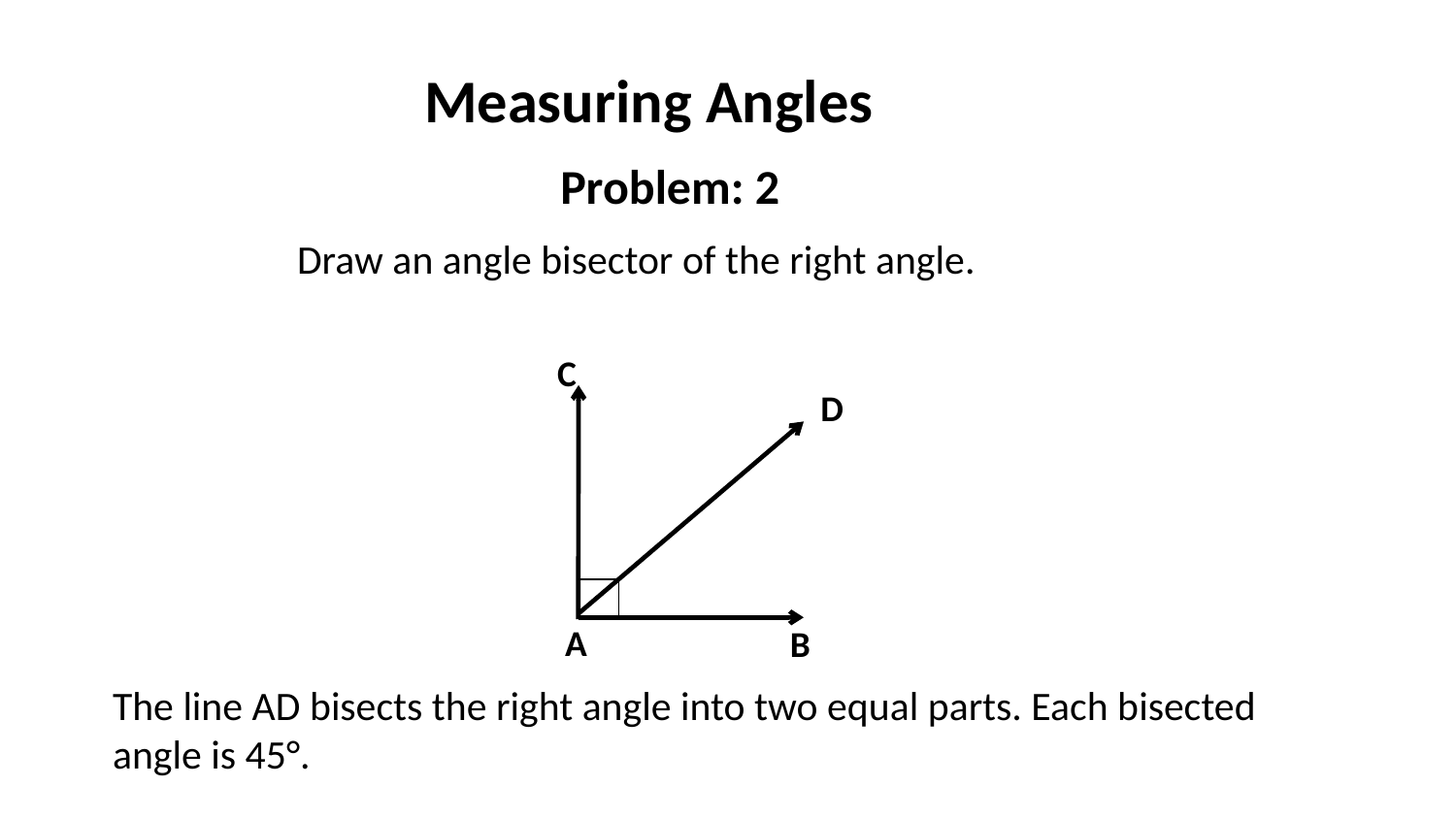

# Measuring Angles
		Problem: 2
Draw an angle bisector of the right angle.

C
D
A
B
The line AD bisects the right angle into two equal parts. Each bisected angle is 45°.